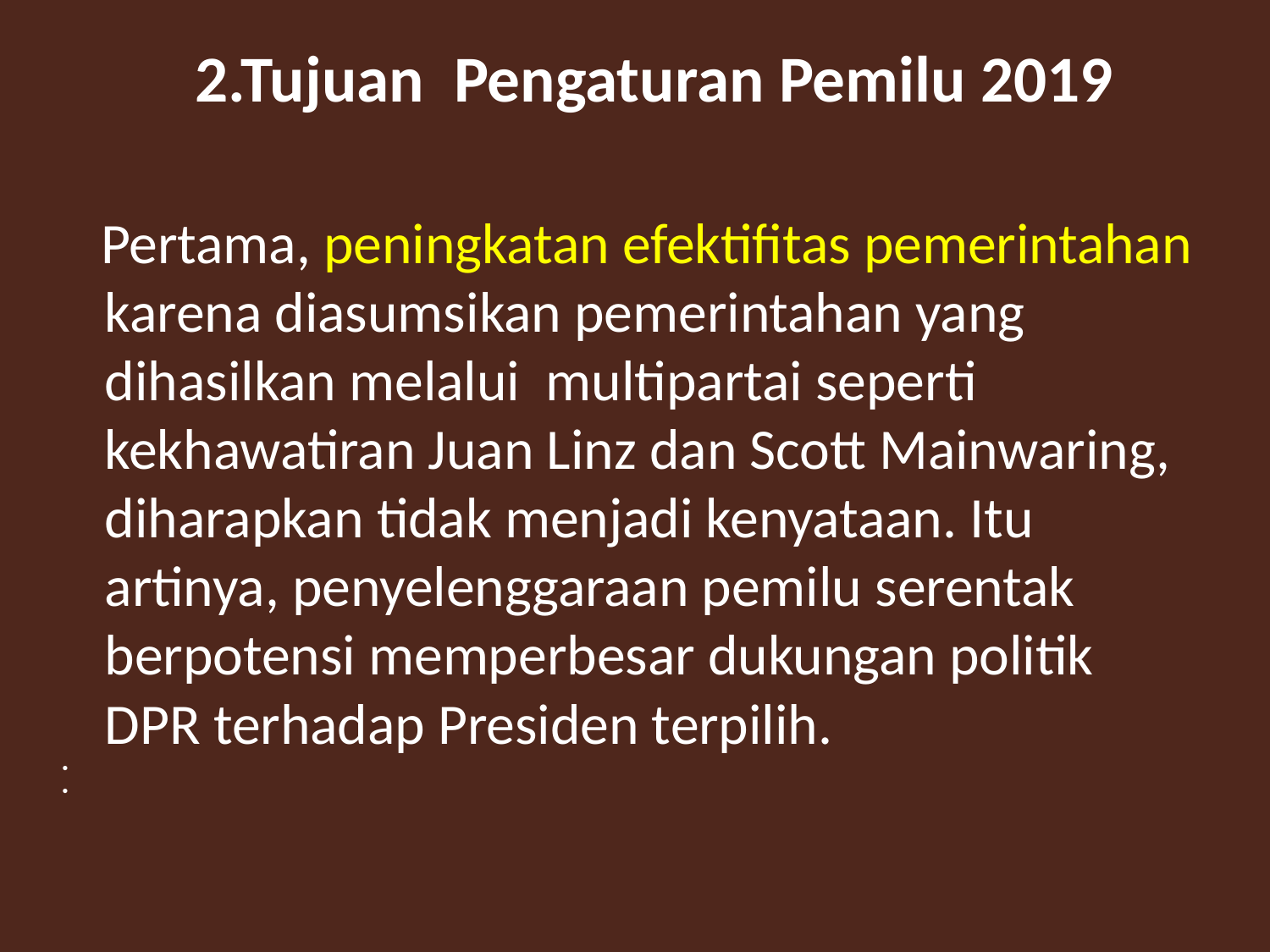

2.Tujuan  Pengaturan Pemilu 2019

   Pertama, peningkatan efektifitas pemerintahan karena diasumsikan pemerintahan yang dihasilkan melalui  multipartai seperti kekhawatiran Juan Linz dan Scott Mainwaring, diharapkan tidak menjadi kenyataan. Itu artinya, penyelenggaraan pemilu serentak berpotensi memperbesar dukungan politik DPR terhadap Presiden terpilih.